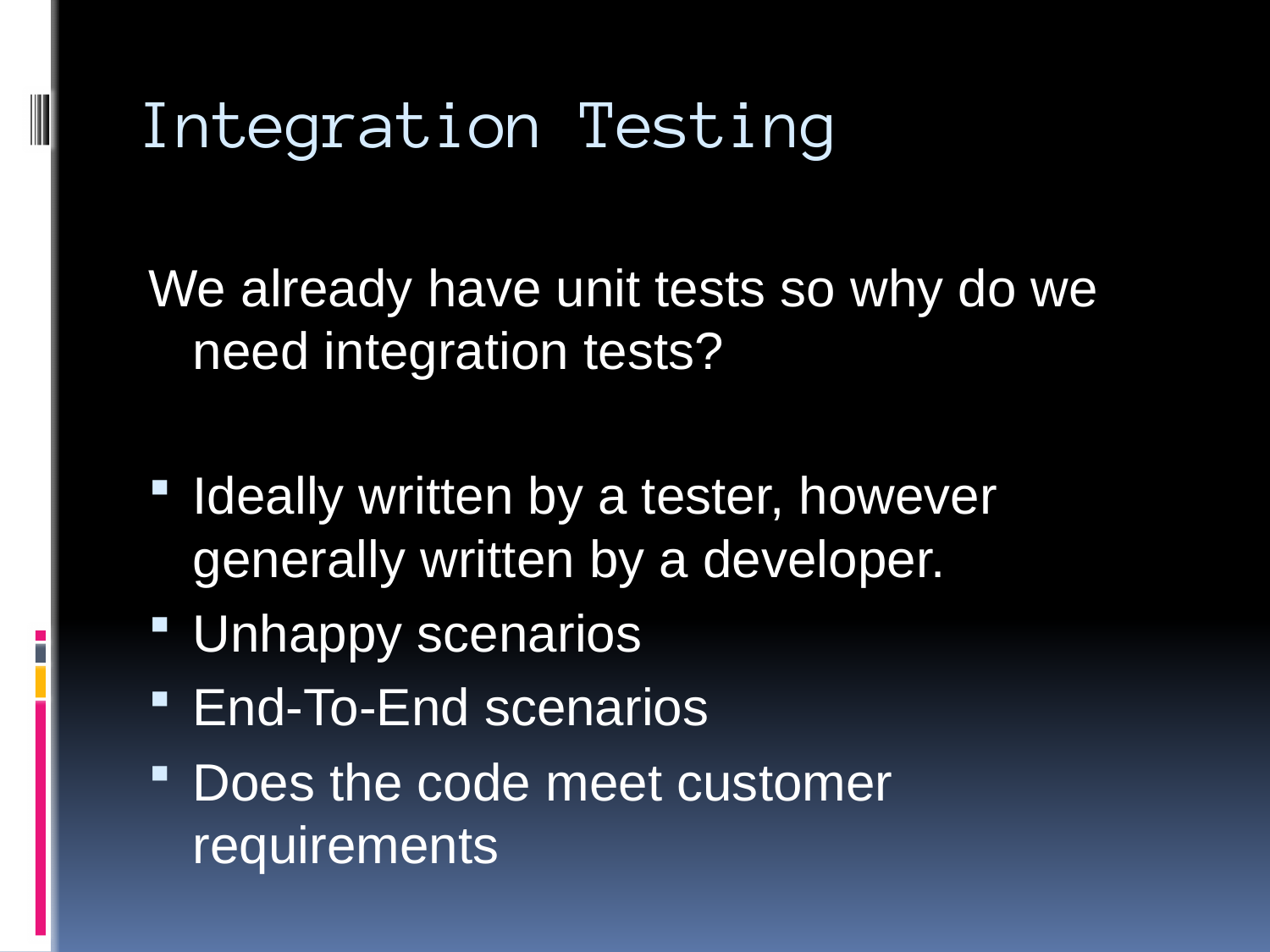

# Integration Testing
We already have unit tests so why do we need integration tests?

Ideally written by a tester, however generally written by a developer.
Unhappy scenarios
End-To-End scenarios
Does the code meet customer requirements